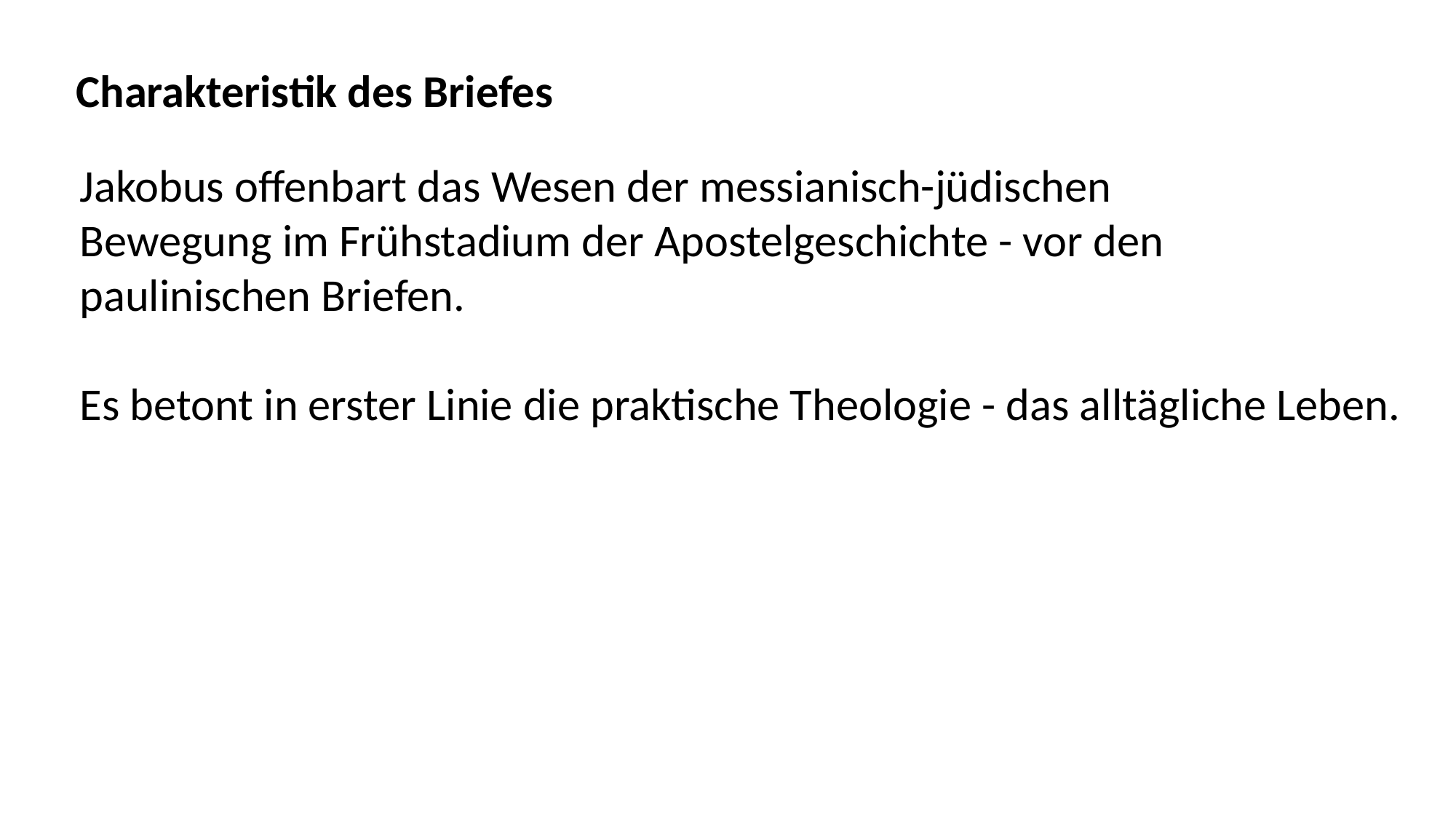

Charakteristik des Briefes
Jakobus offenbart das Wesen der messianisch-jüdischen
Bewegung im Frühstadium der Apostelgeschichte - vor den
paulinischen Briefen.

Es betont in erster Linie die praktische Theologie - das alltägliche Leben.